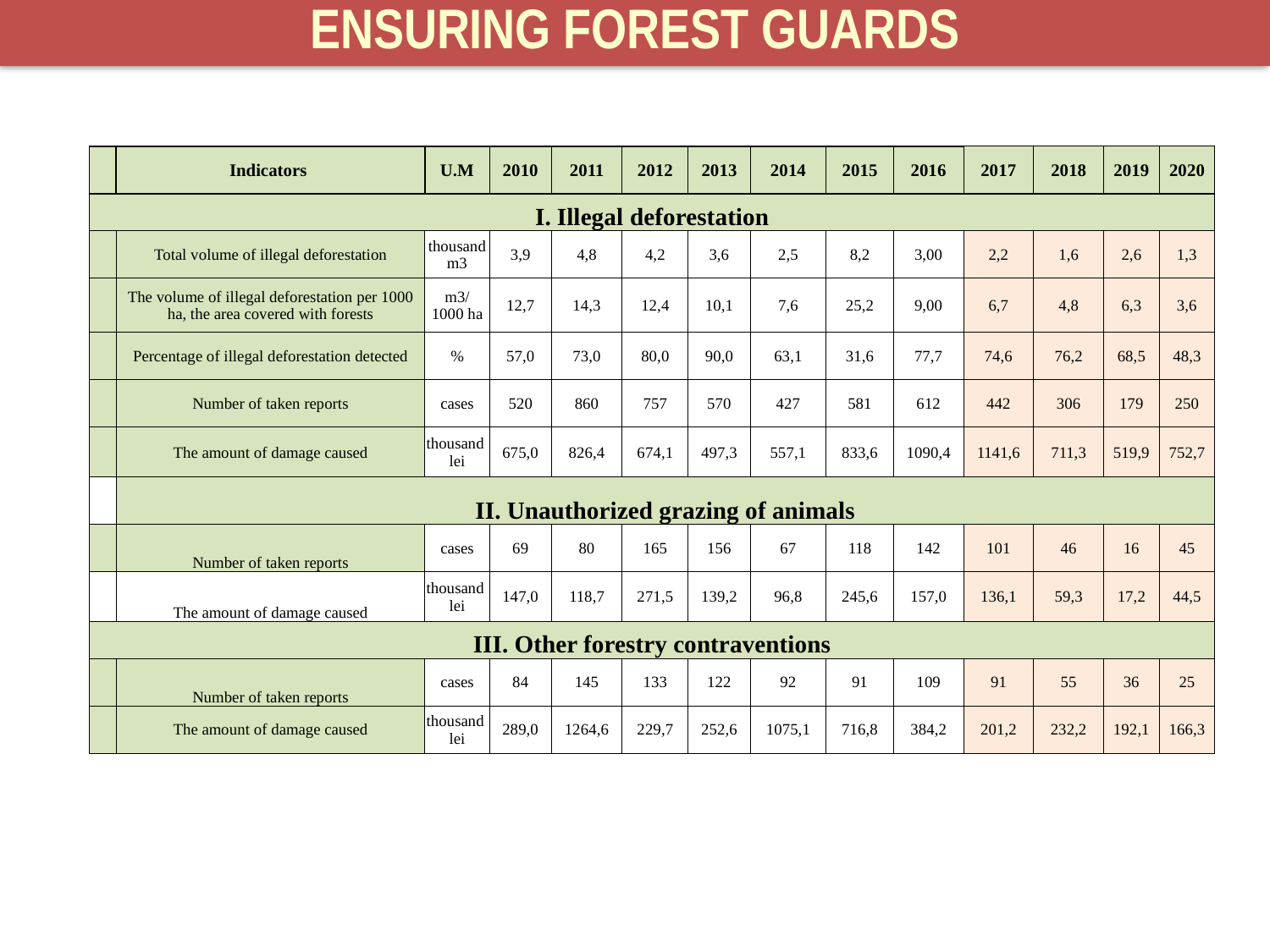

# ENSURING FOREST GUARDS
|  |  |  |  |  |  |  |  |  |  |  |  |  |  |
| --- | --- | --- | --- | --- | --- | --- | --- | --- | --- | --- | --- | --- | --- |
|  | Indicators | U.M | 2010 | 2011 | 2012 | 2013 | 2014 | 2015 | 2016 | 2017 | 2018 | 2019 | 2020 |
| I. Illegal deforestation |  |  |  |  |  |  |  |  |  |  |  |  |  |
|  | Total volume of illegal deforestation | thousand m3 | 3,9 | 4,8 | 4,2 | 3,6 | 2,5 | 8,2 | 3,00 | 2,2 | 1,6 | 2,6 | 1,3 |
|  | The volume of illegal deforestation per 1000 ha, the area covered with forests | m3/ 1000 ha | 12,7 | 14,3 | 12,4 | 10,1 | 7,6 | 25,2 | 9,00 | 6,7 | 4,8 | 6,3 | 3,6 |
|  | Percentage of illegal deforestation detected | % | 57,0 | 73,0 | 80,0 | 90,0 | 63,1 | 31,6 | 77,7 | 74,6 | 76,2 | 68,5 | 48,3 |
|  | Number of taken reports | cases | 520 | 860 | 757 | 570 | 427 | 581 | 612 | 442 | 306 | 179 | 250 |
|  | The amount of damage caused | thousand lei | 675,0 | 826,4 | 674,1 | 497,3 | 557,1 | 833,6 | 1090,4 | 1141,6 | 711,3 | 519,9 | 752,7 |
|  | II. Unauthorized grazing of animals |  |  |  |  |  |  |  |  |  |  |  |  |
|  | Number of taken reports | cases | 69 | 80 | 165 | 156 | 67 | 118 | 142 | 101 | 46 | 16 | 45 |
|  | The amount of damage caused | thousand lei | 147,0 | 118,7 | 271,5 | 139,2 | 96,8 | 245,6 | 157,0 | 136,1 | 59,3 | 17,2 | 44,5 |
| III. Other forestry contraventions |  |  |  |  |  |  |  |  |  |  |  |  |  |
|  | Number of taken reports | cases | 84 | 145 | 133 | 122 | 92 | 91 | 109 | 91 | 55 | 36 | 25 |
|  | The amount of damage caused | thousand lei | 289,0 | 1264,6 | 229,7 | 252,6 | 1075,1 | 716,8 | 384,2 | 201,2 | 232,2 | 192,1 | 166,3 |